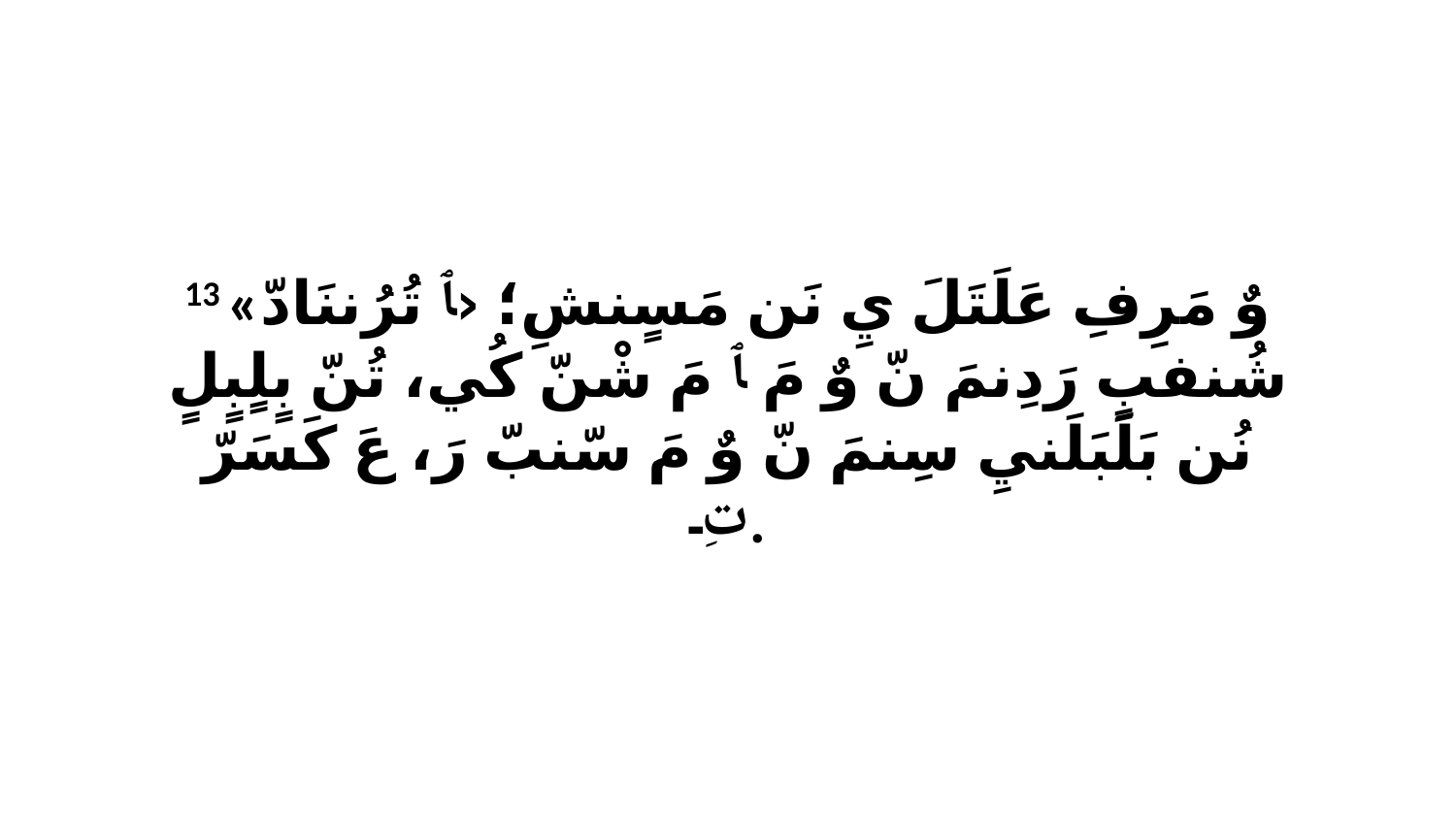

13 «وٌ مَرِفِ عَلَتَلَ يِ نَن مَسٍنشِ؛ ‹ﭑ تُرُننَادّ شُنفبٍ رَدِنمَ نّ وٌ مَ ﭑ مَ شْنّ كُي، تُنّ بٍلٍبٍلٍ نُن بَلَبَلَنيِ سِنمَ نّ وٌ مَ سّنبّ رَ، عَ كَسَرّ تِ.